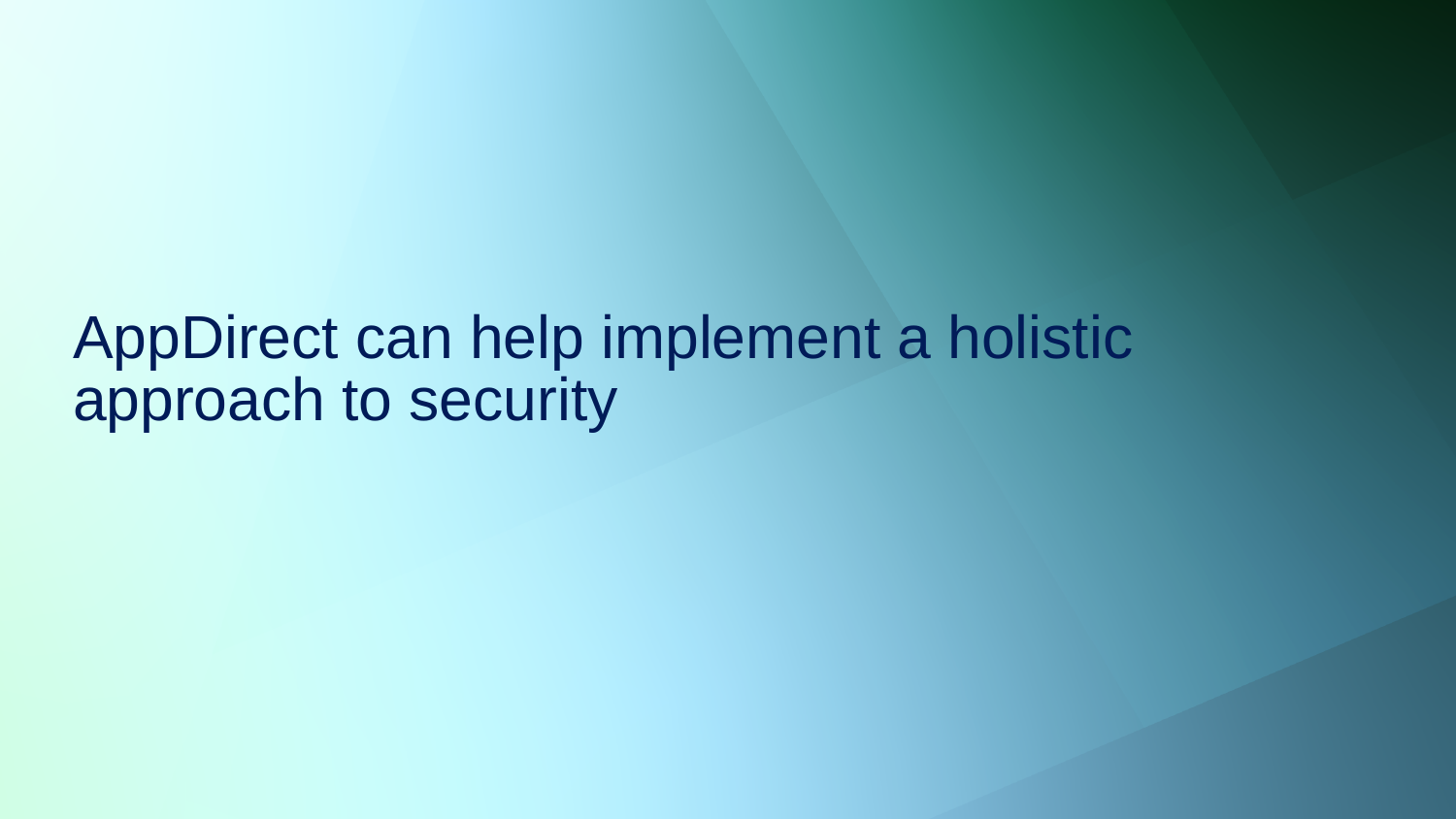

# AppDirect can help implement a holistic approach to security